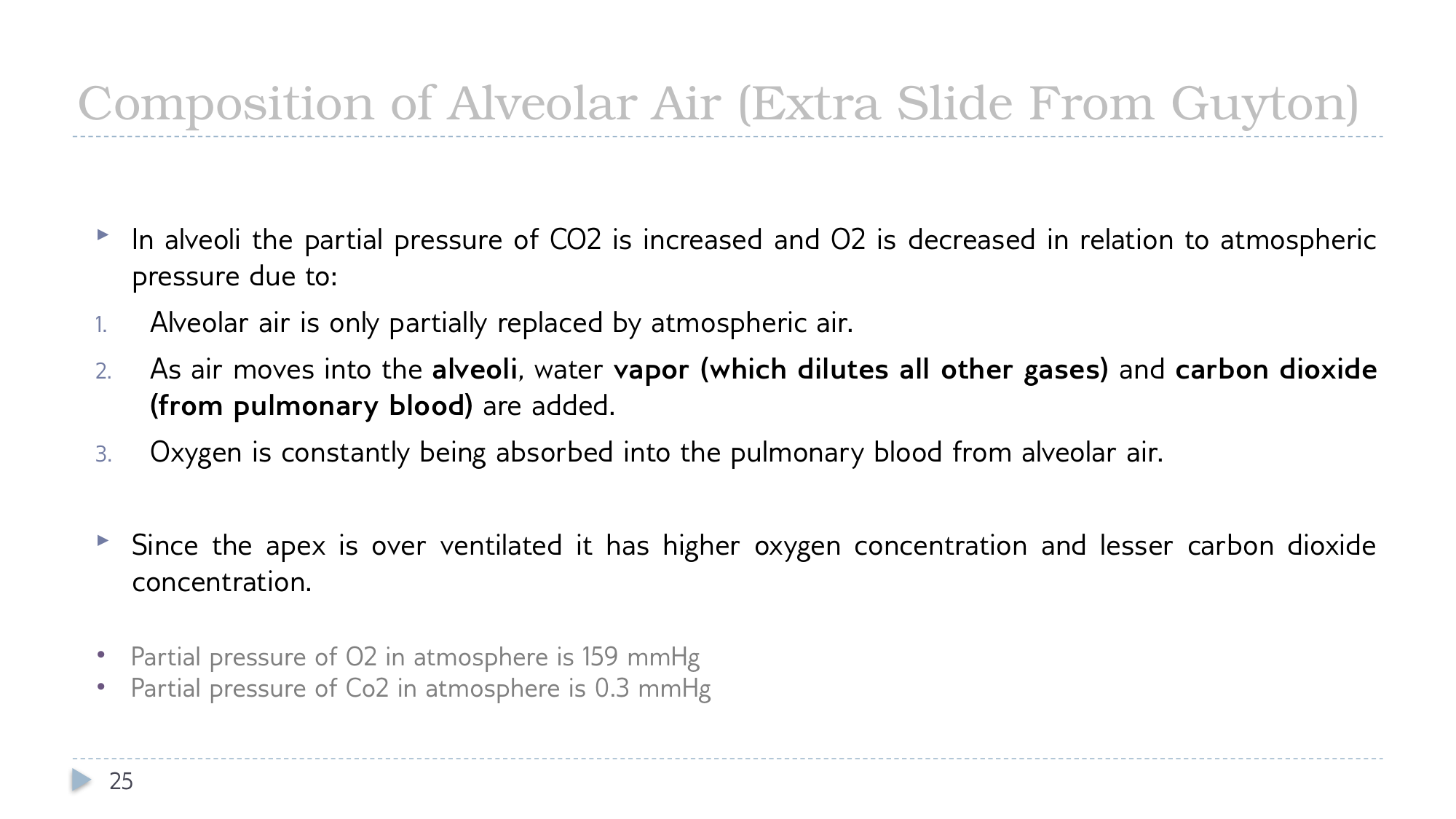

# Composition of Alveolar Air (Extra Slide From Guyton)
In alveoli the partial pressure of CO2 is increased and O2 is decreased in relation to atmospheric pressure due to:
Alveolar air is only partially replaced by atmospheric air.
As air moves into the alveoli, water vapor (which dilutes all other gases) and carbon dioxide (from pulmonary blood) are added.
Oxygen is constantly being absorbed into the pulmonary blood from alveolar air.

Since the apex is over ventilated it has higher oxygen concentration and lesser carbon dioxide concentration.
Partial pressure of O2 in atmosphere is 159 mmHg
Partial pressure of Co2 in atmosphere is 0.3 mmHg
25